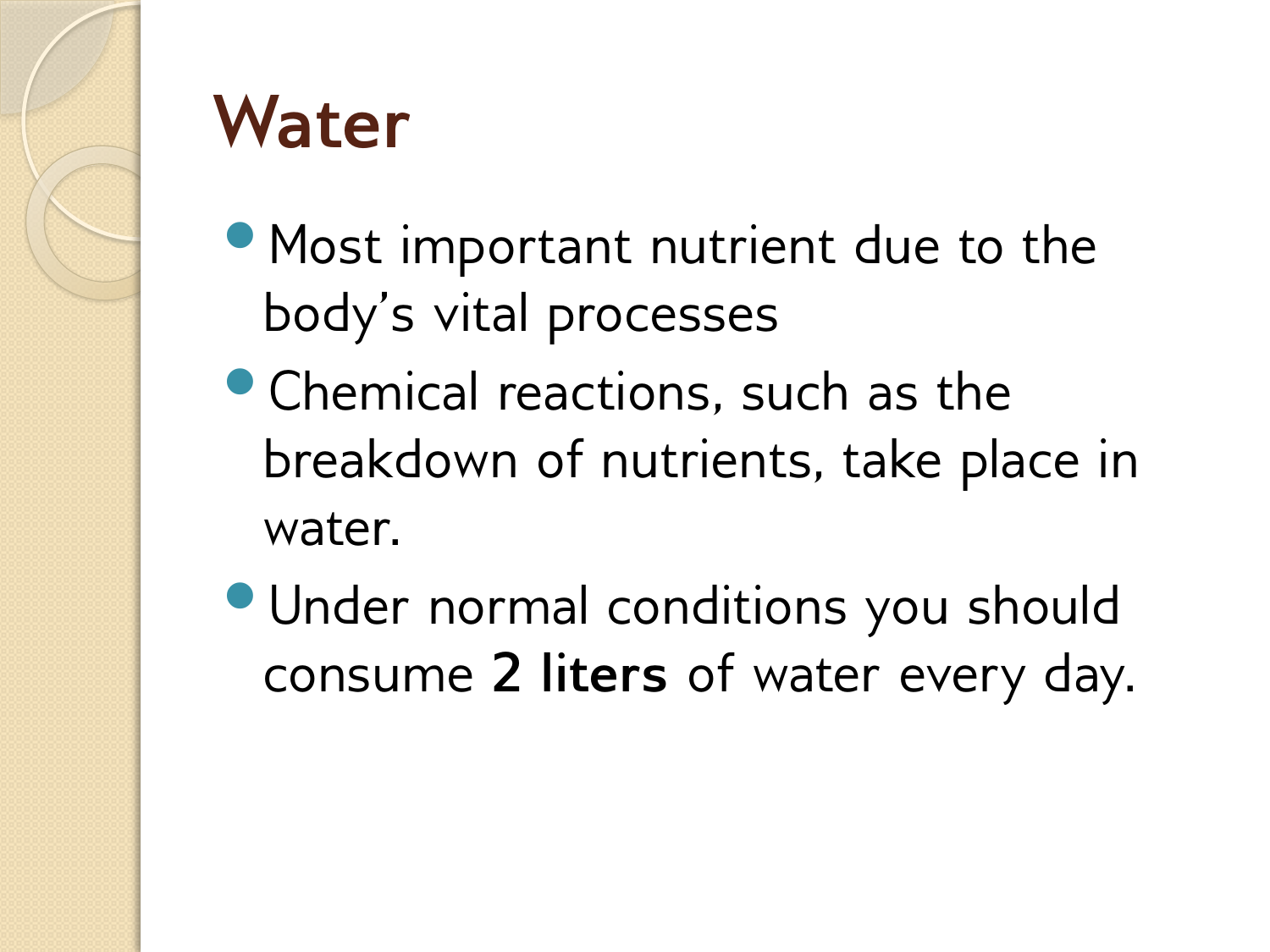

# Water
Most important nutrient due to the body’s vital processes
Chemical reactions, such as the breakdown of nutrients, take place in water.
Under normal conditions you should consume 2 liters of water every day.